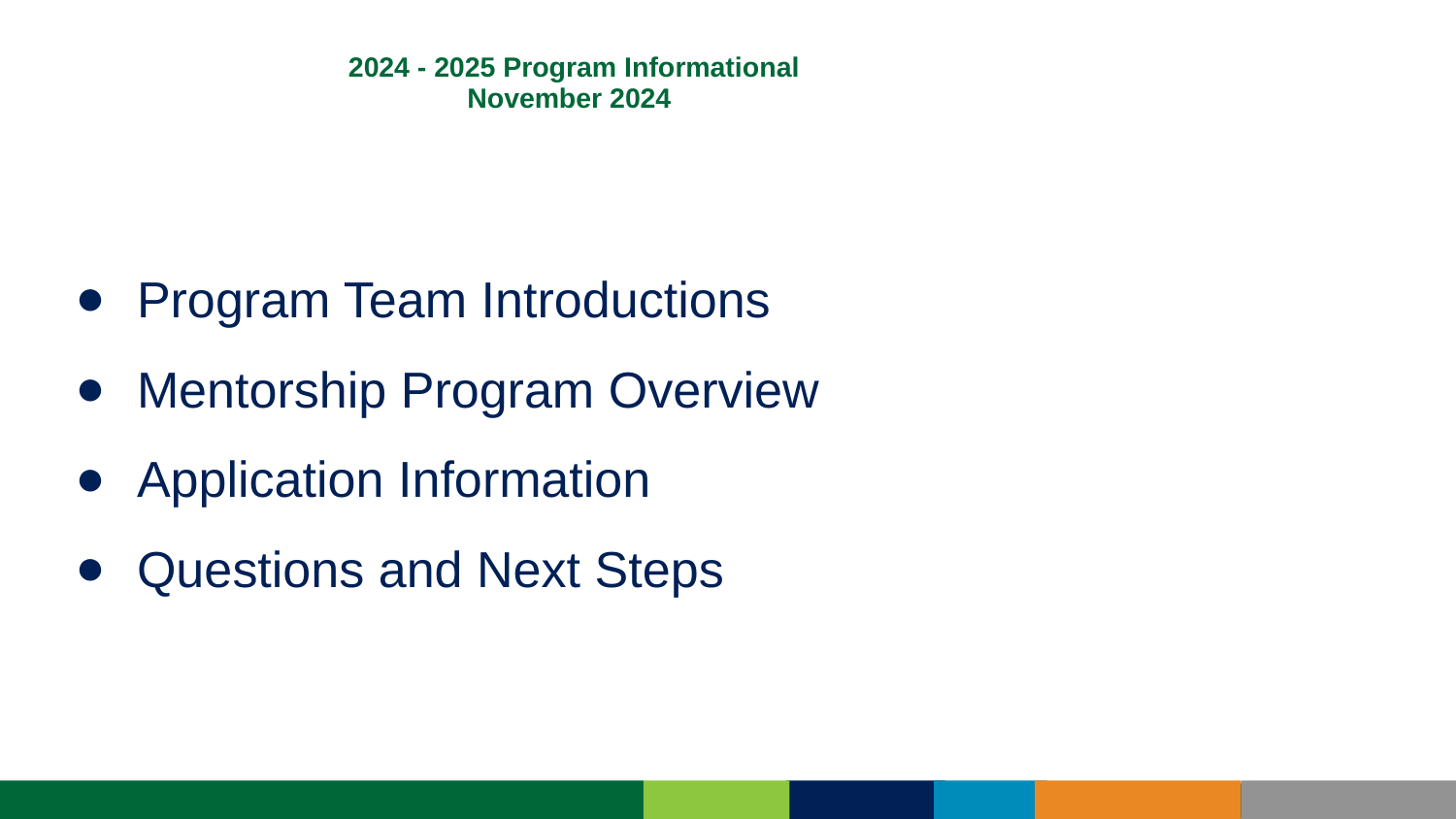

# 2024 - 2025 Program Informational
November 2024

Program Team Introductions
Mentorship Program Overview
Application Information
Questions and Next Steps